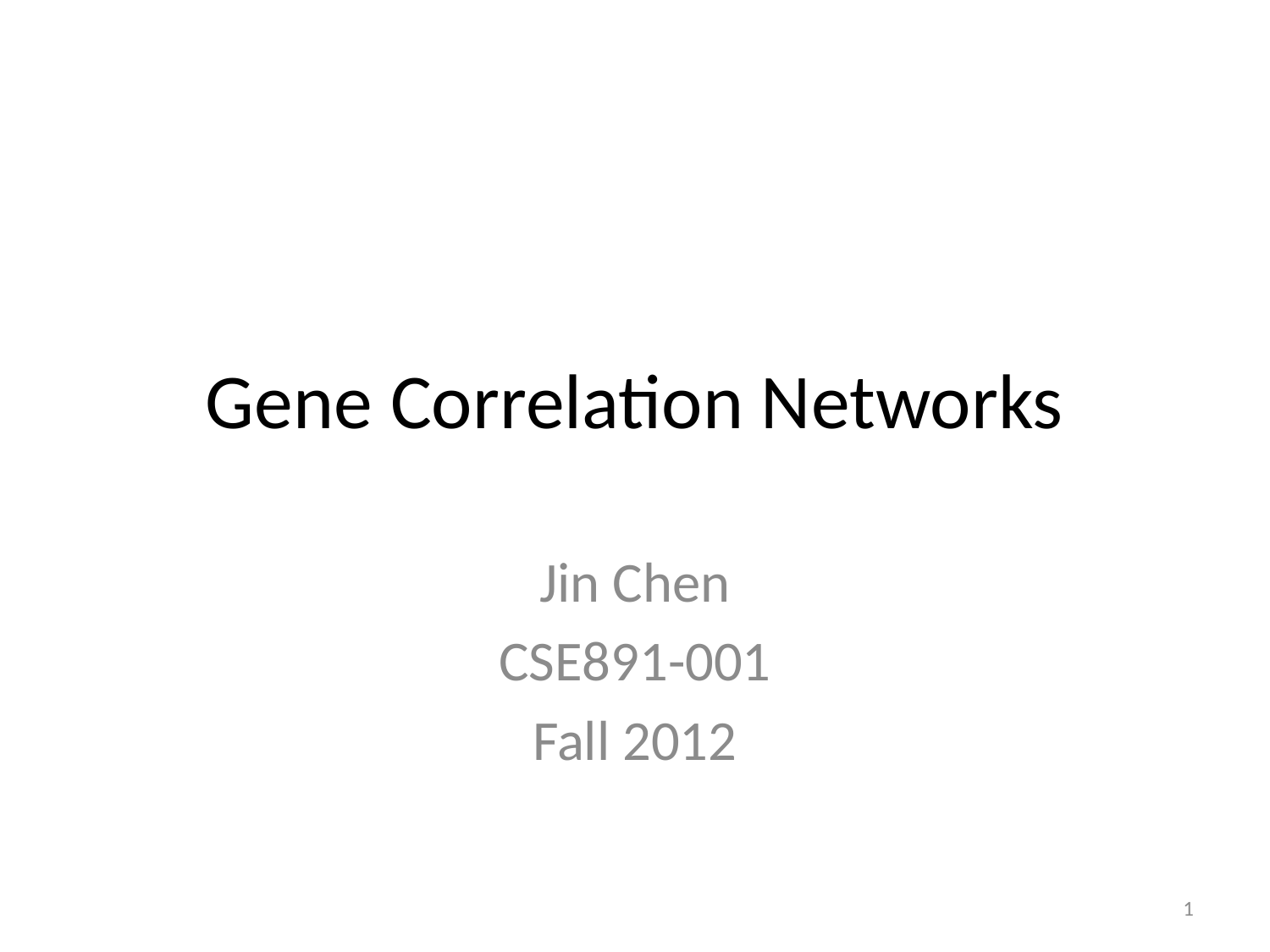

# Gene Correlation Networks
Jin Chen
CSE891-001
Fall 2012
1